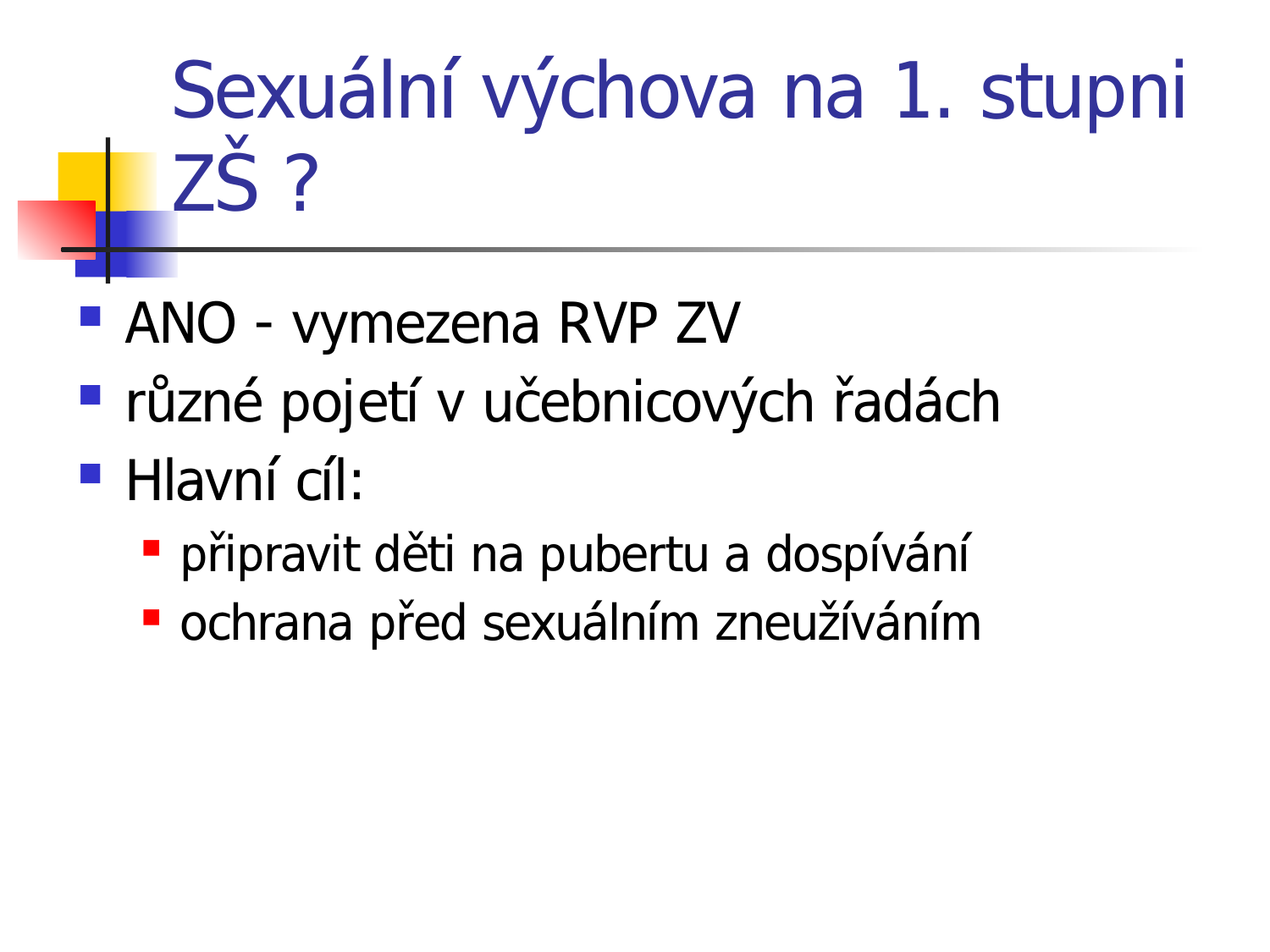

# Sexuální výchova na 1. stupni ZŠ ?
ANO - vymezena RVP ZV
různé pojetí v učebnicových řadách
Hlavní cíl:
připravit děti na pubertu a dospívání
ochrana před sexuálním zneužíváním